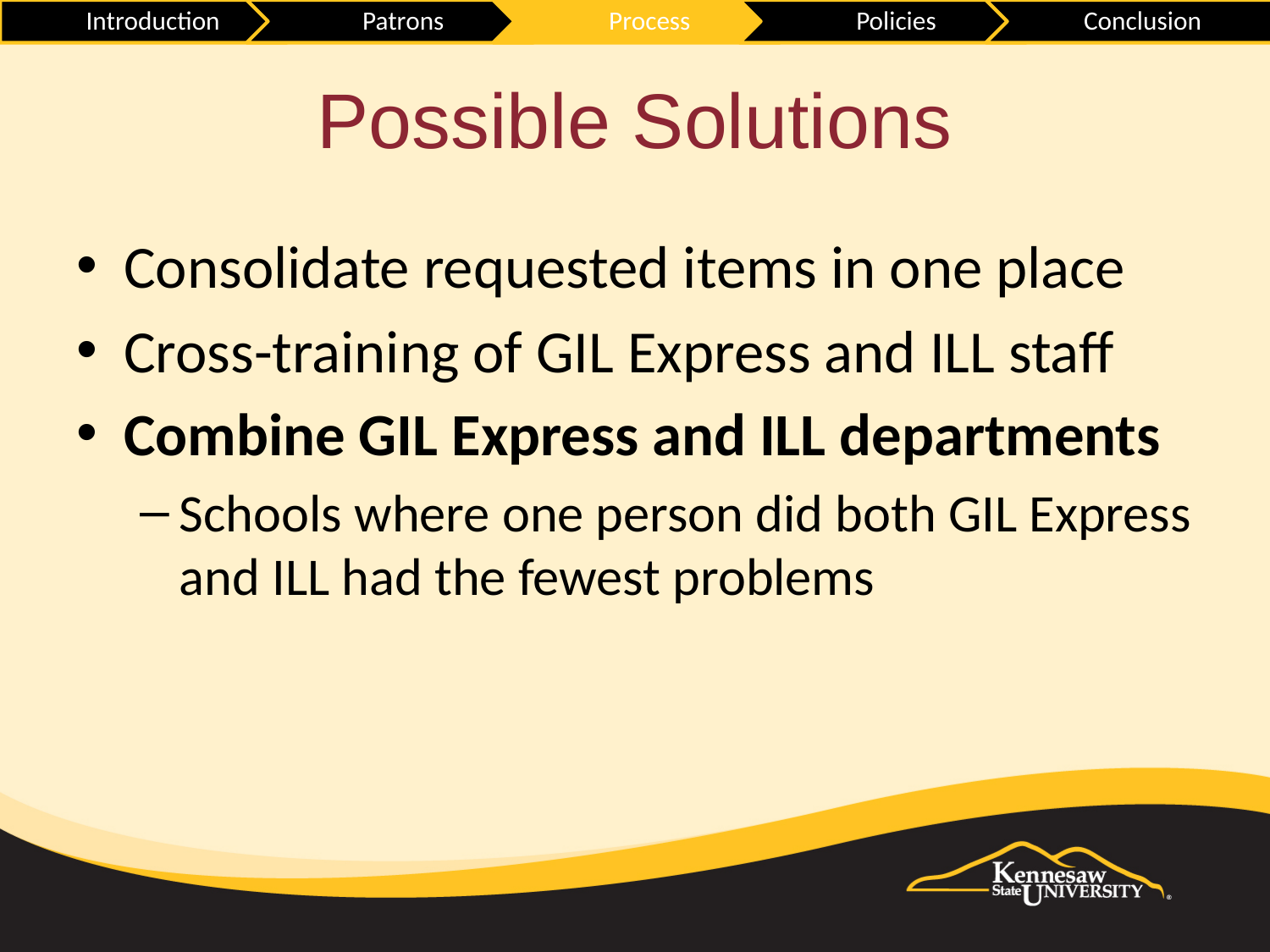

Introduction
Patrons
Process
Policies
Conclusion
# Possible Solutions
Consolidate requested items in one place
Cross-training of GIL Express and ILL staff
Combine GIL Express and ILL departments
Schools where one person did both GIL Express and ILL had the fewest problems